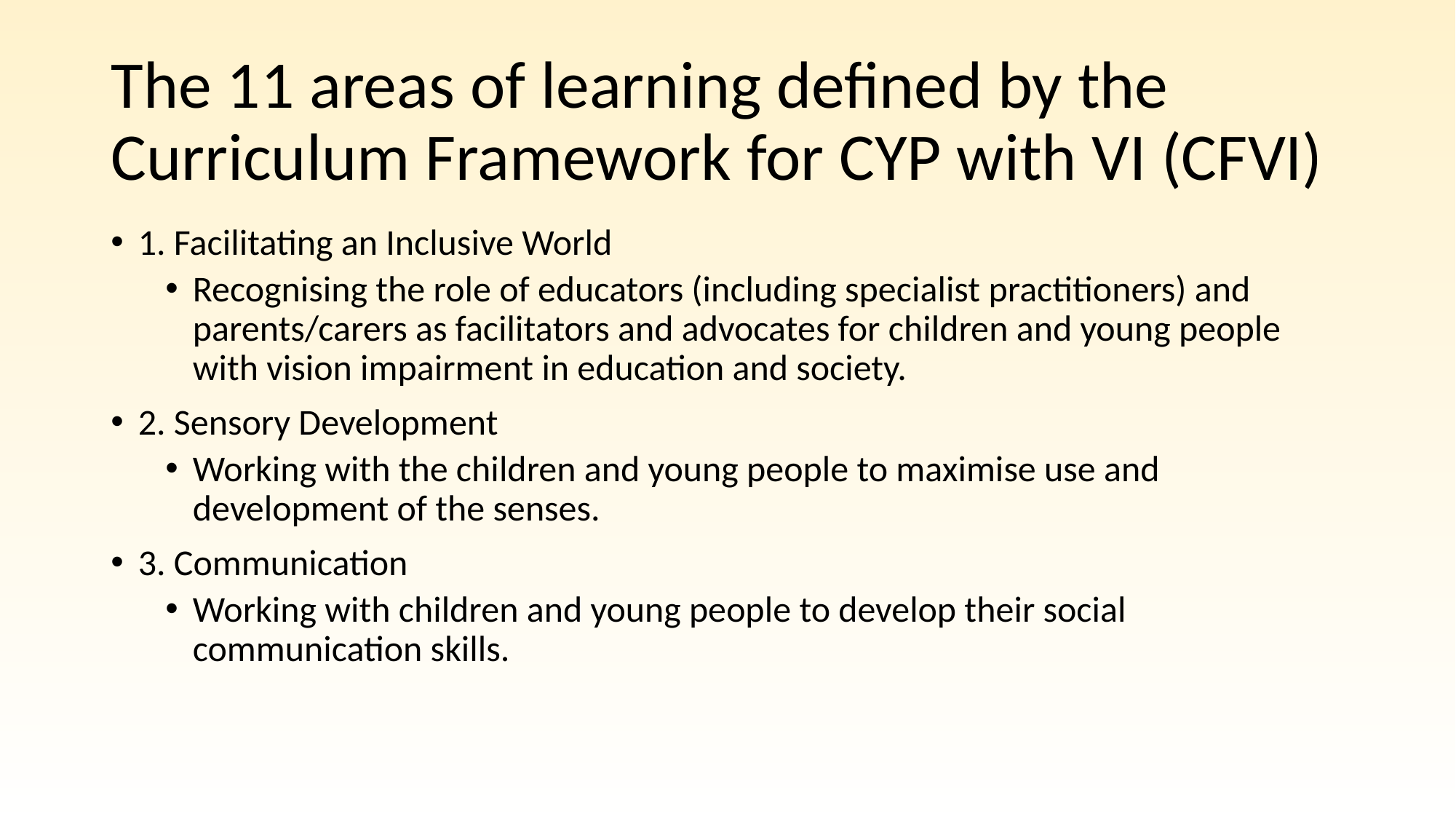

# The 11 areas of learning defined by the Curriculum Framework for CYP with VI (CFVI)
1. Facilitating an Inclusive World
Recognising the role of educators (including specialist practitioners) and parents/carers as facilitators and advocates for children and young people with vision impairment in education and society.
2. Sensory Development
Working with the children and young people to maximise use and development of the senses.
3. Communication
Working with children and young people to develop their social communication skills.